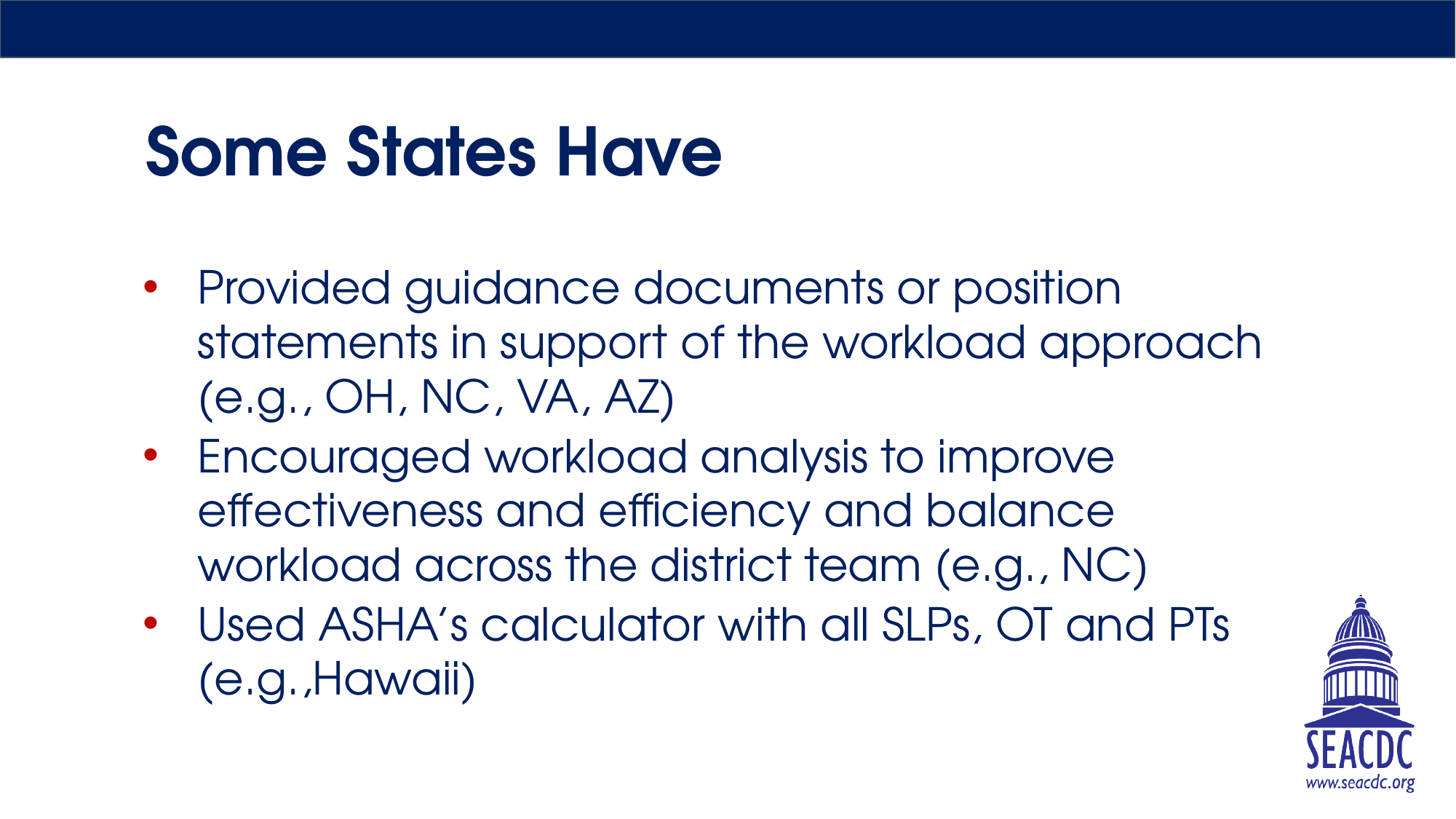

# Some States Have
Provided guidance documents or position statements in support of the workload approach (e.g., OH, NC, VA, AZ)
Encouraged workload analysis to improve effectiveness and efficiency and balance workload across the district team (e.g., NC)
Used ASHA’s calculator with all SLPs, OT and PTs (e.g.,Hawaii)